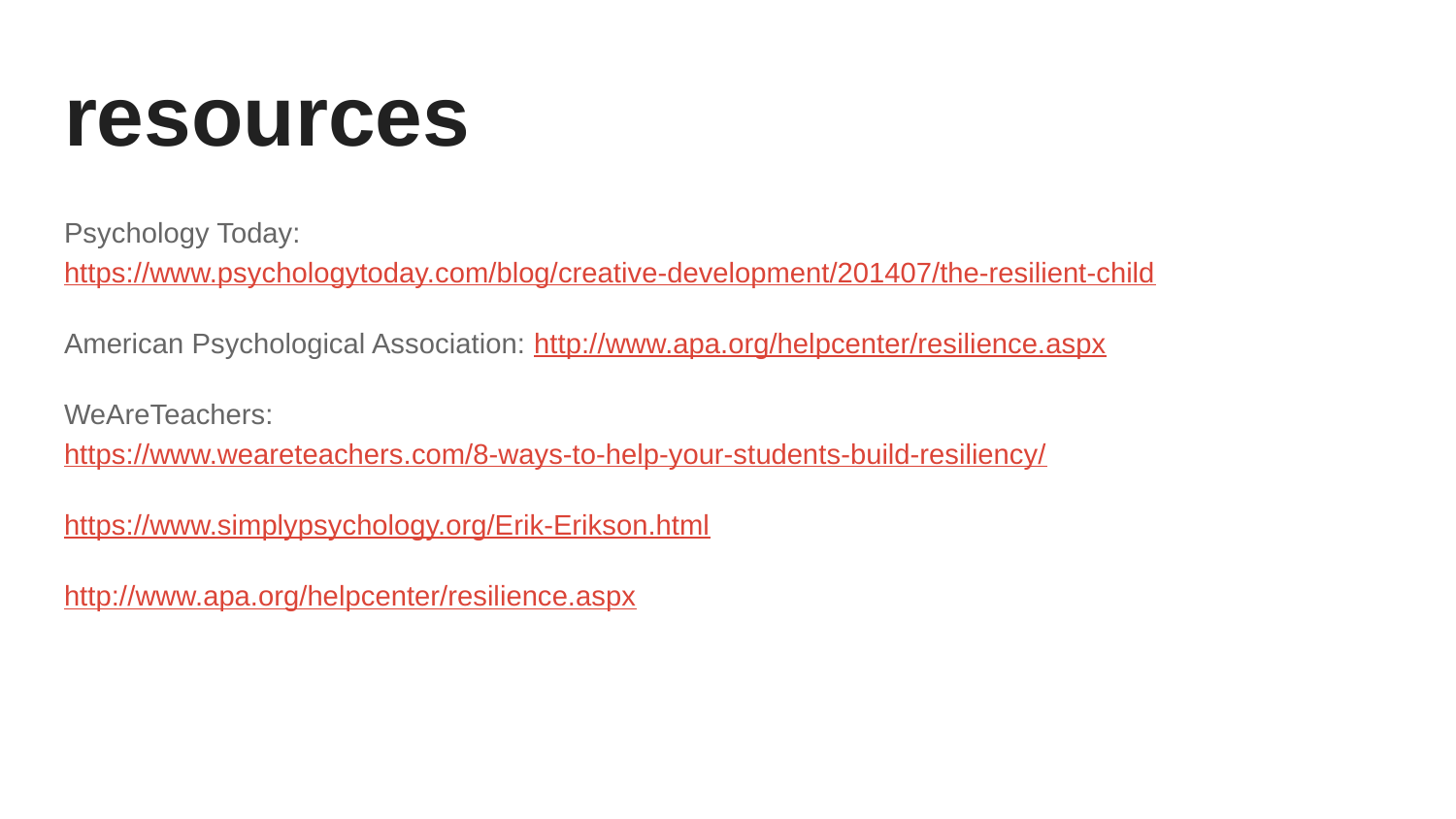

# resources
Psychology Today: https://www.psychologytoday.com/blog/creative-development/201407/the-resilient-child
American Psychological Association: http://www.apa.org/helpcenter/resilience.aspx
WeAreTeachers:
https://www.weareteachers.com/8-ways-to-help-your-students-build-resiliency/
https://www.simplypsychology.org/Erik-Erikson.html
http://www.apa.org/helpcenter/resilience.aspx